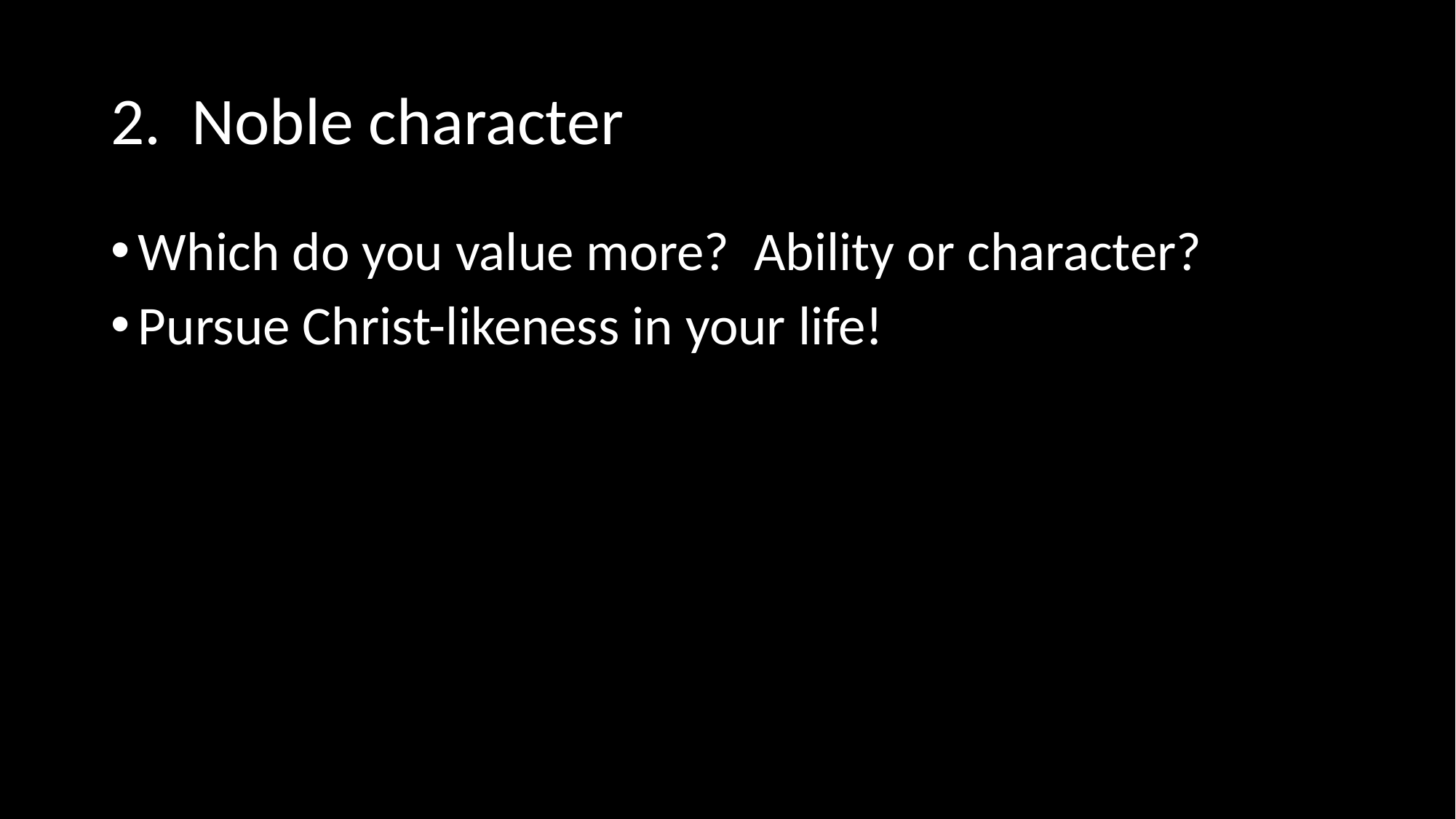

# 2.  Noble character
Which do you value more?  Ability or character?
Pursue Christ-likeness in your life!